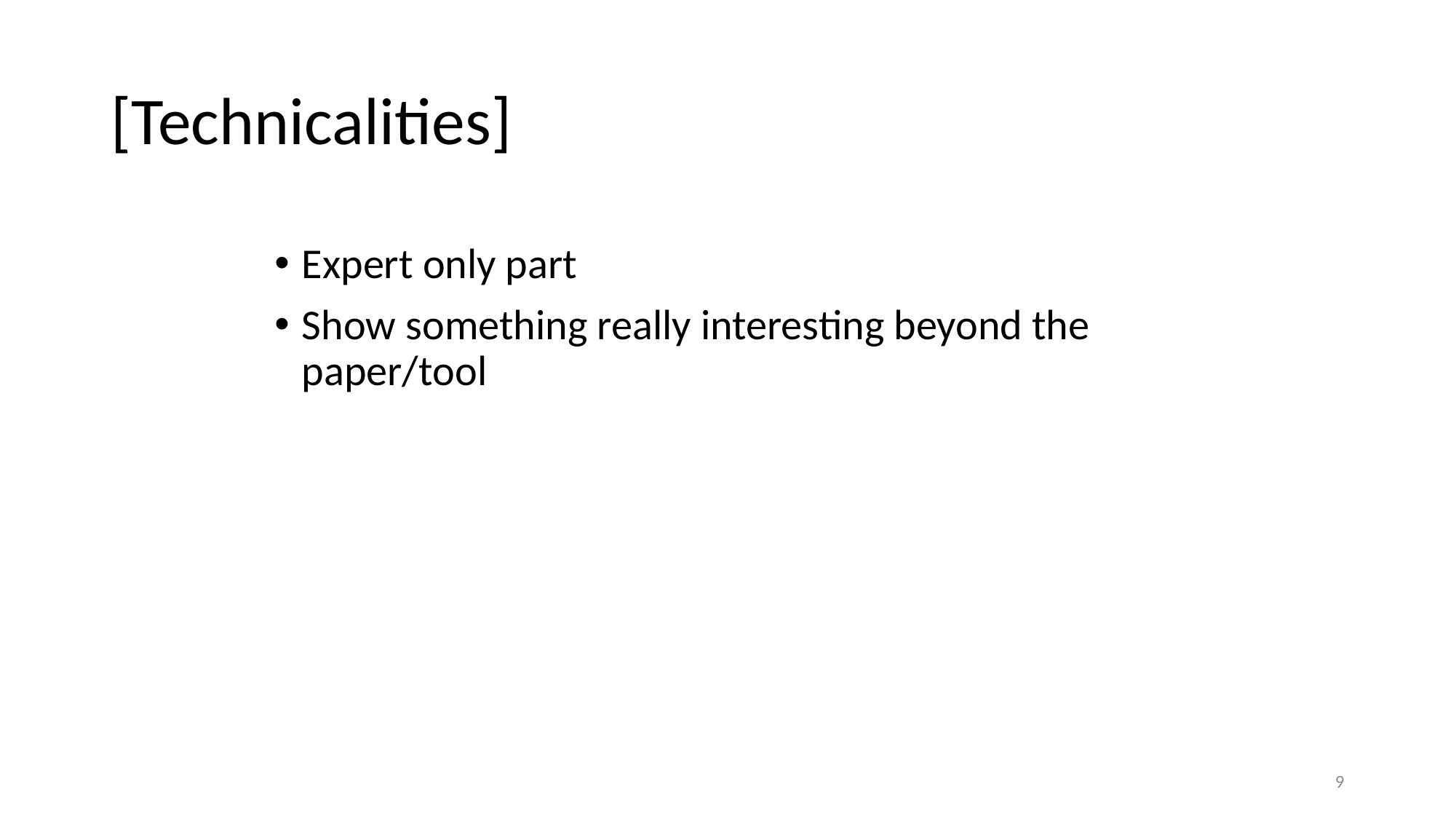

# [Technicalities]
Expert only part
Show something really interesting beyond the paper/tool
9